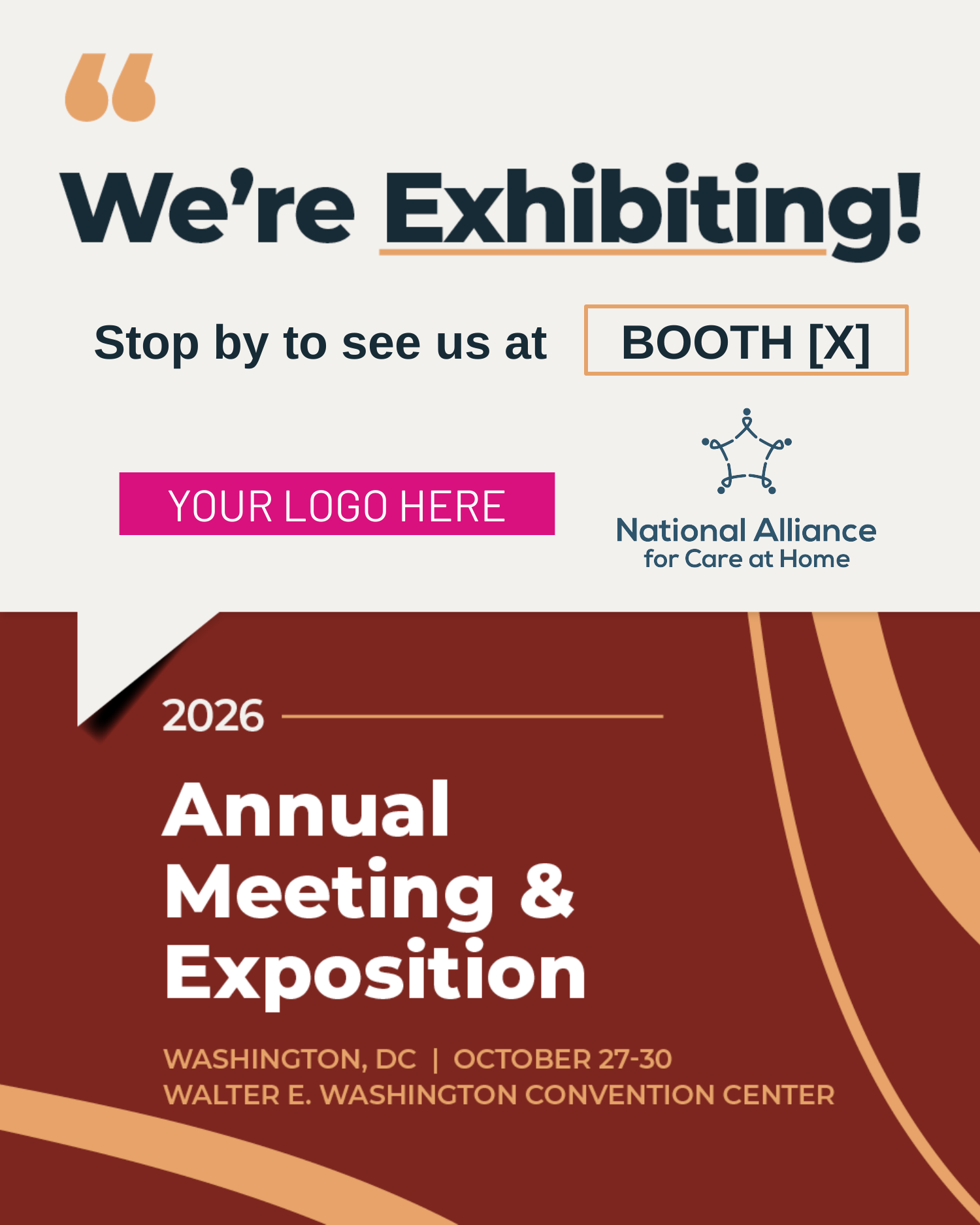

Stop by to see us at
BOOTH [X]
YOUR LOGO HERE